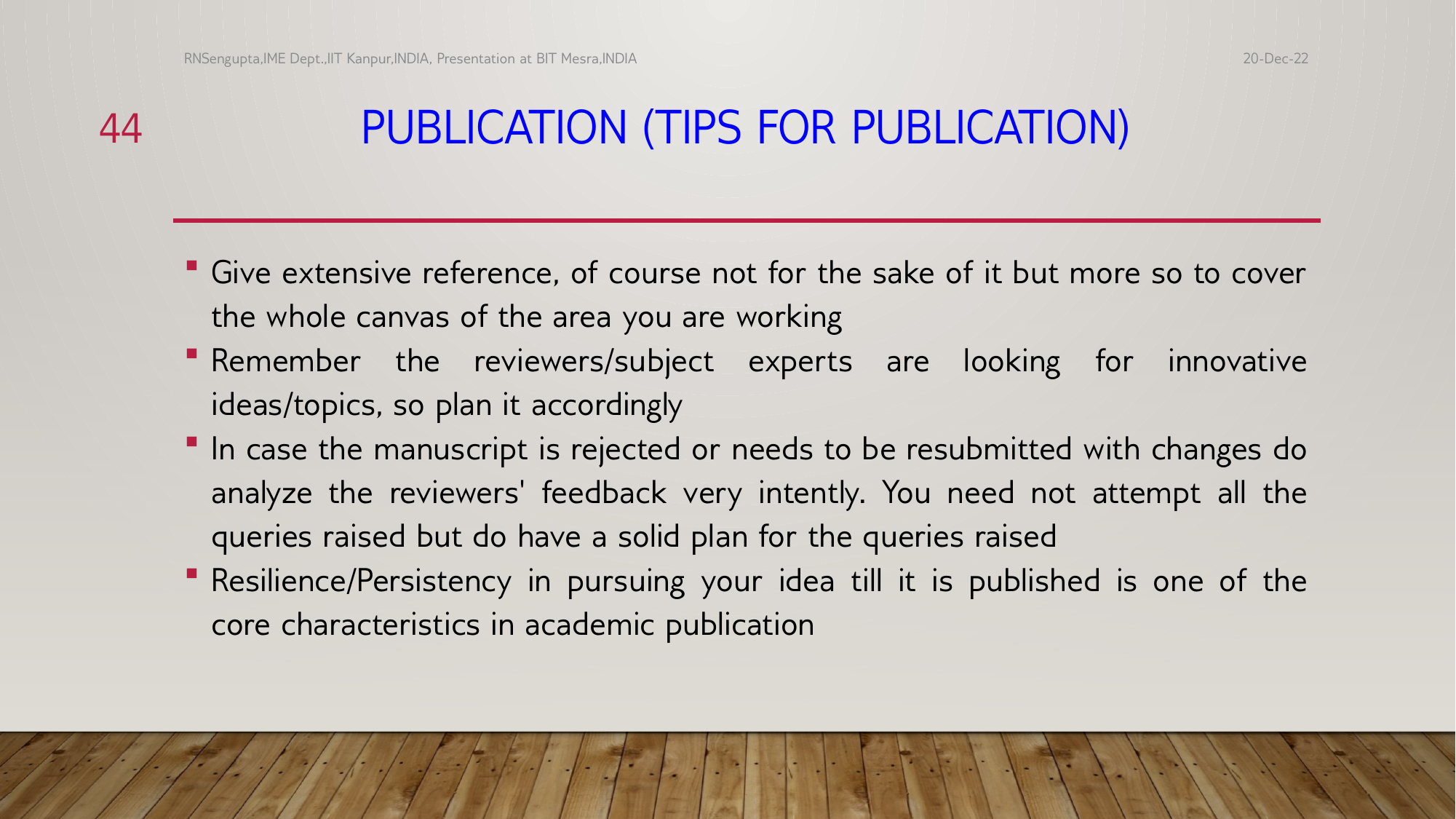

RNSengupta,IME Dept.,IIT Kanpur,INDIA, Presentation at BIT Mesra,INDIA
20-Dec-22
44
# Publication (TIPS FOR PUBLICATION)
Give extensive reference, of course not for the sake of it but more so to cover the whole canvas of the area you are working
Remember the reviewers/subject experts are looking for innovative ideas/topics, so plan it accordingly
In case the manuscript is rejected or needs to be resubmitted with changes do analyze the reviewers' feedback very intently. You need not attempt all the queries raised but do have a solid plan for the queries raised
Resilience/Persistency in pursuing your idea till it is published is one of the core characteristics in academic publication